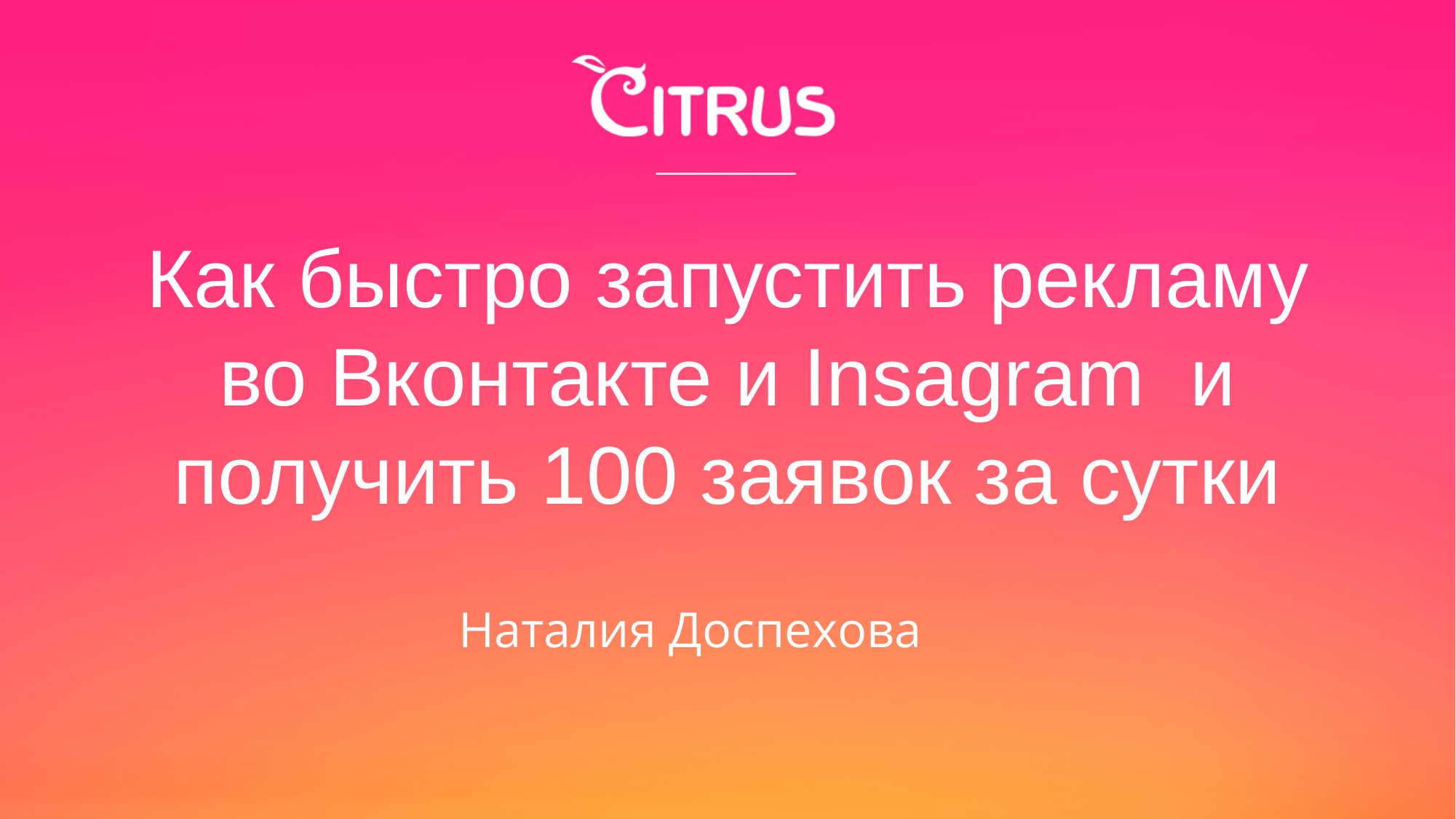

# Как быстро запустить рекламу во Вконтакте и Insagram  и получить 100 заявок за сутки
Наталия Доспехова